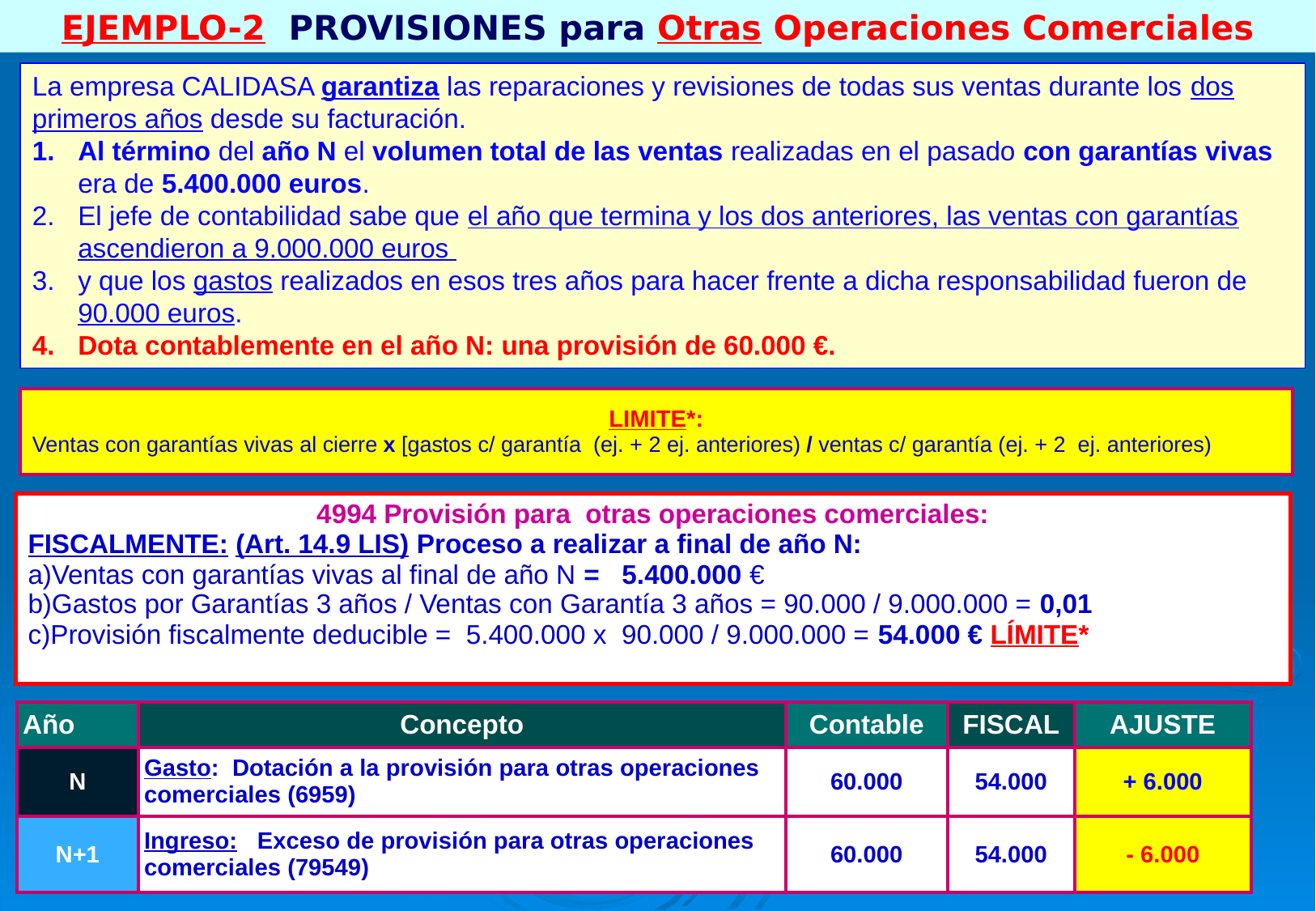

EJEMPLO-2  PROVISIONES para Otras Operaciones Comerciales
La empresa CALIDASA garantiza las reparaciones y revisiones de todas sus ventas durante los dos primeros años desde su facturación.
Al término del año N el volumen total de las ventas realizadas en el pasado con garantías vivas era de 5.400.000 euros.
El jefe de contabilidad sabe que el año que termina y los dos anteriores, las ventas con garantías ascendieron a 9.000.000 euros
y que los gastos realizados en esos tres años para hacer frente a dicha responsabilidad fueron de 90.000 euros.
Dota contablemente en el año N: una provisión de 60.000 €.

| LIMITE\*: Ventas con garantías vivas al cierre x [gastos c/ garantía (ej. + 2 ej. anteriores) / ventas c/ garantía (ej. + 2 ej. anteriores) |
| --- |
| 4994 Provisión para otras operaciones comerciales: FISCALMENTE: (Art. 14.9 LIS) Proceso a realizar a final de año N: a)Ventas con garantías vivas al final de año N = 5.400.000 € b)Gastos por Garantías 3 años / Ventas con Garantía 3 años = 90.000 / 9.000.000 = 0,01 c)Provisión fiscalmente deducible = 5.400.000 x 90.000 / 9.000.000 = 54.000 € LÍMITE\* |
| --- |
| Año | Concepto | Contable | FISCAL | AJUSTE |
| --- | --- | --- | --- | --- |
| N | Gasto: Dotación a la provisión para otras operaciones comerciales (6959) | 60.000 | 54.000 | + 6.000 |
| N+1 | Ingreso: Exceso de provisión para otras operaciones comerciales (79549) | 60.000 | 54.000 | - 6.000 |
239